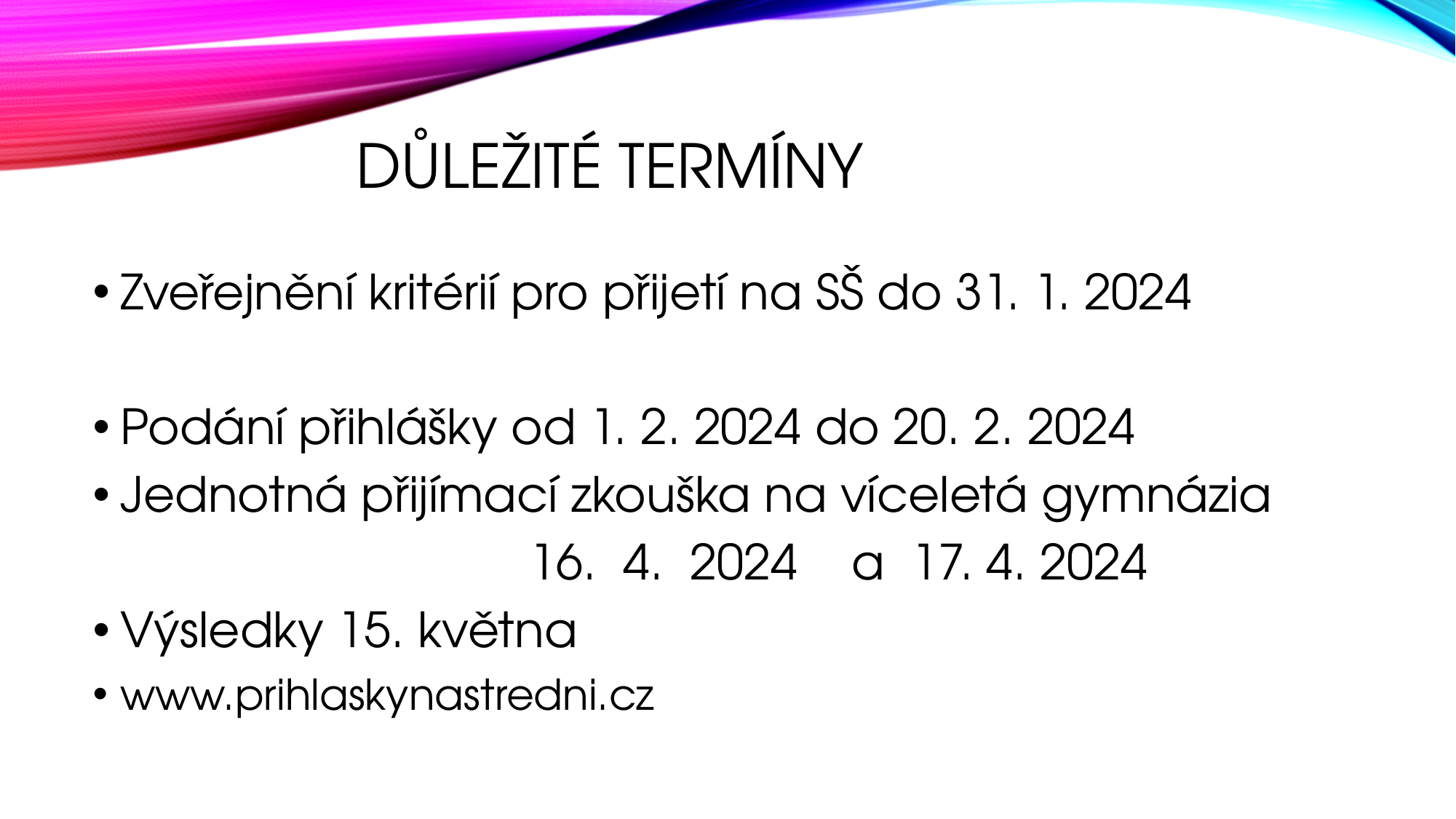

# Důležité termíny
Zveřejnění kritérií pro přijetí na SŠ do 31. 1. 2024

Podání přihlášky od 1. 2. 2024 do 20. 2. 2024
Jednotná přijímací zkouška na víceletá gymnázia
				16.  4.  2024    a  17. 4. 2024
Výsledky 15. května
www.prihlaskynastredni.cz